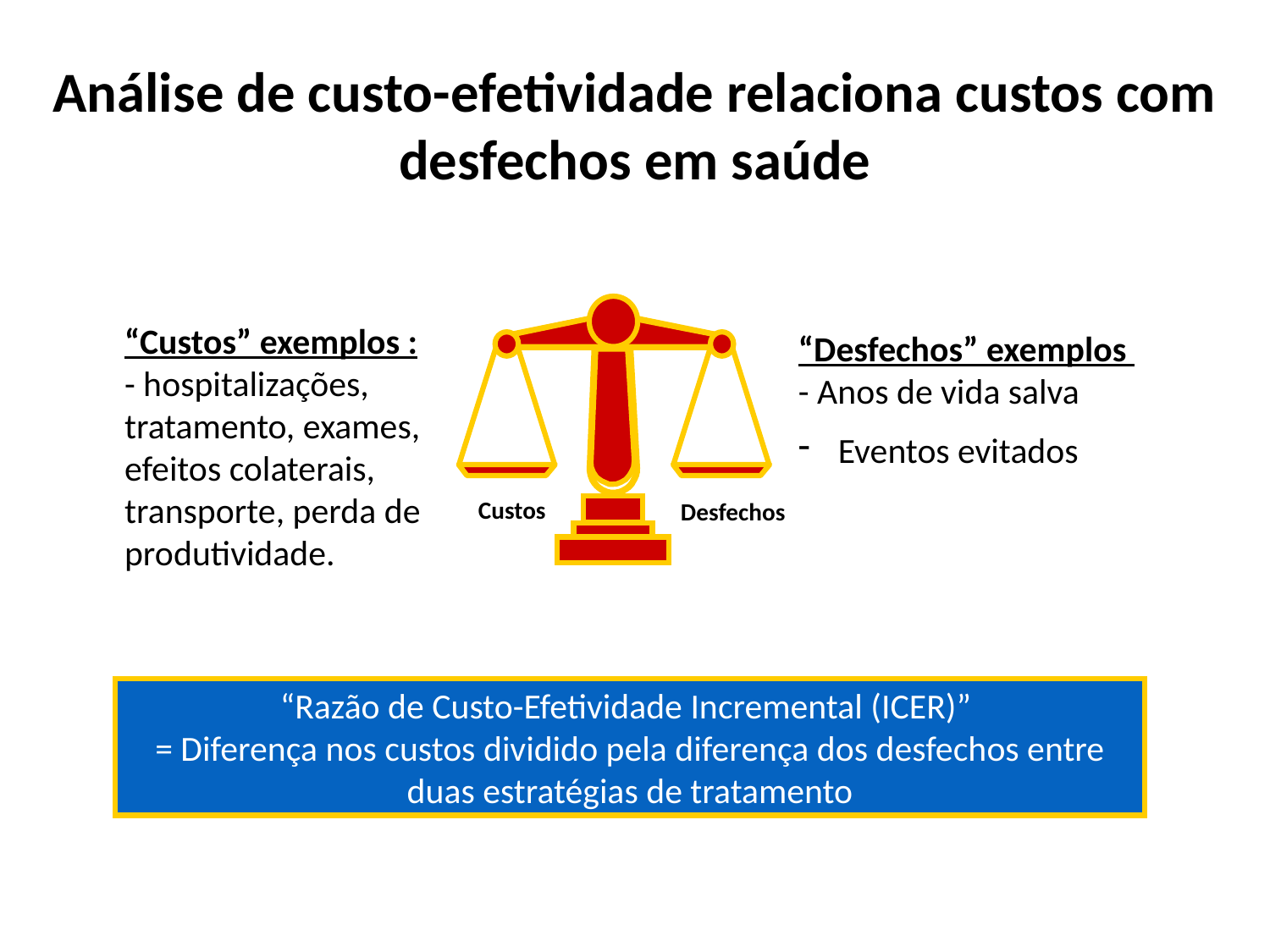

Análise de custo-efetividade relaciona custos com desfechos em saúde

“Custos” exemplos :
- hospitalizações, tratamento, exames, efeitos colaterais, transporte, perda de produtividade.

“Desfechos” exemplos
- Anos de vida salva
Eventos evitados

Custos
Desfechos

“Razão de Custo-Efetividade Incremental (ICER)”
= Diferença nos custos dividido pela diferença dos desfechos entre duas estratégias de tratamento